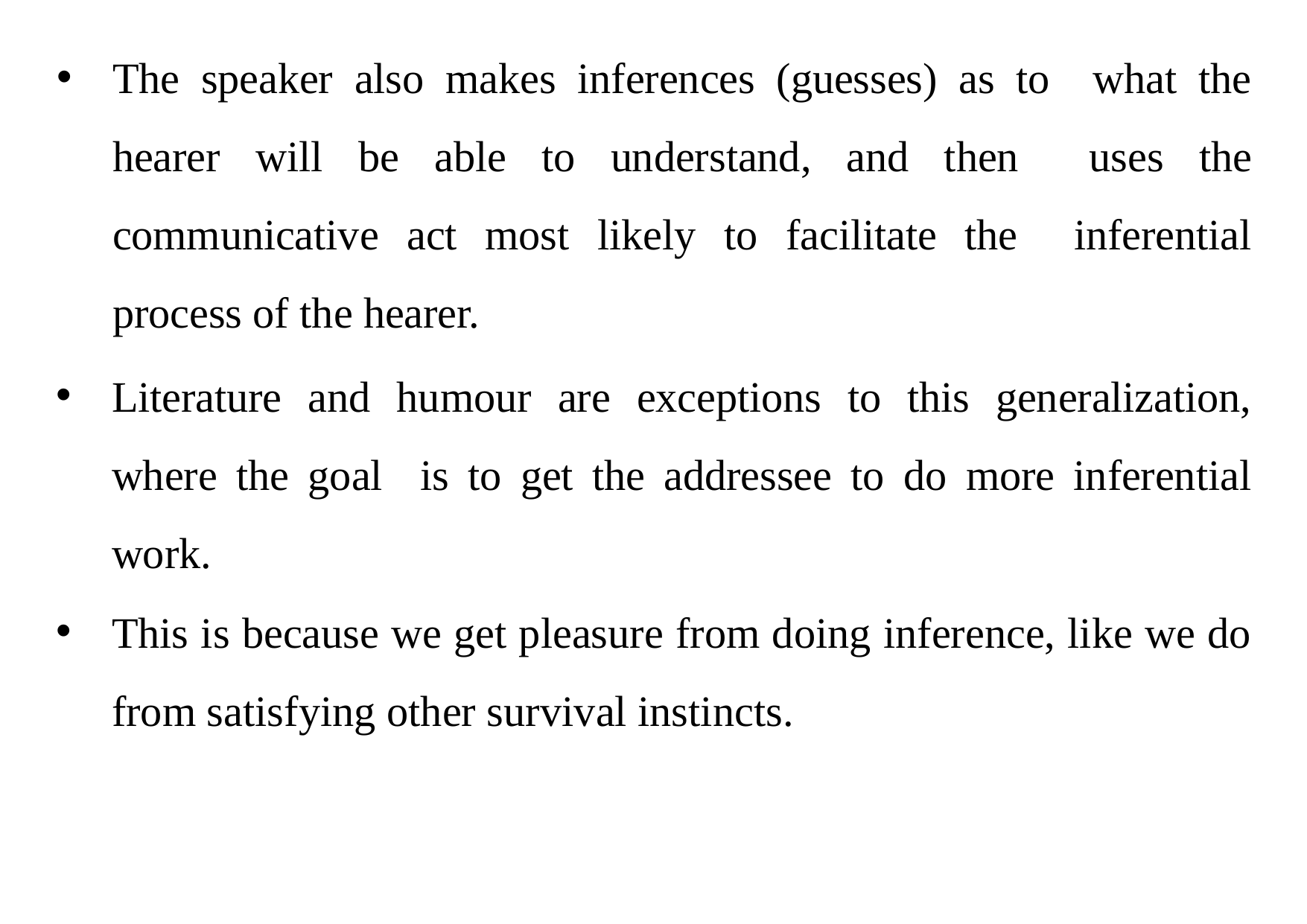

The speaker also makes inferences (guesses) as to  what the hearer will be able to understand, and then  uses the communicative act most likely to facilitate the  inferential process of the hearer.
Literature and humour are exceptions to this generalization, where the goal  is to get the addressee to do more inferential work.
This is because we get pleasure from doing inference, like we do from satisfying other survival instincts.